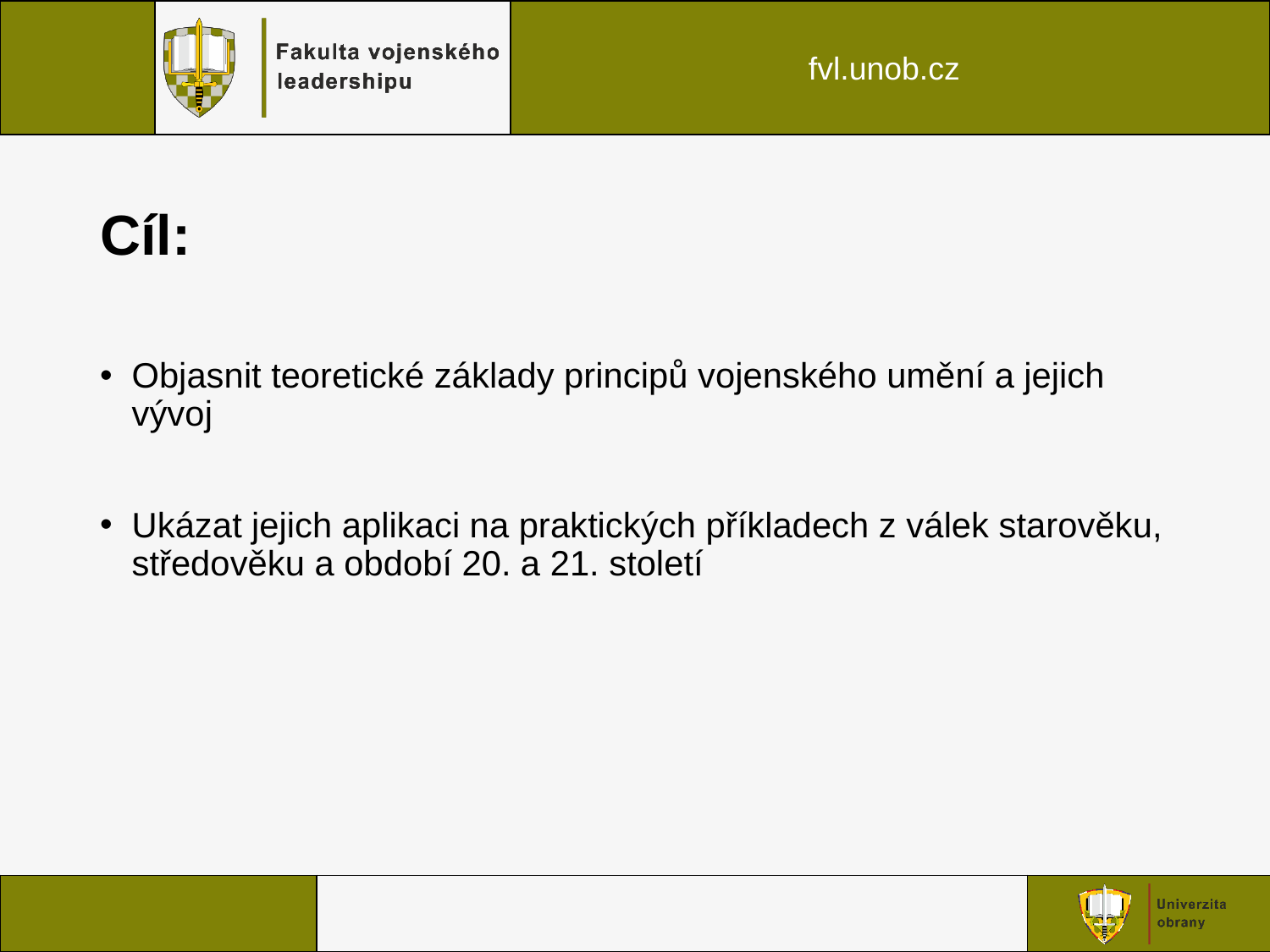

# Cíl:
Objasnit teoretické základy principů vojenského umění a jejich vývoj

Ukázat jejich aplikaci na praktických příkladech z válek starověku, středověku a období 20. a 21. století